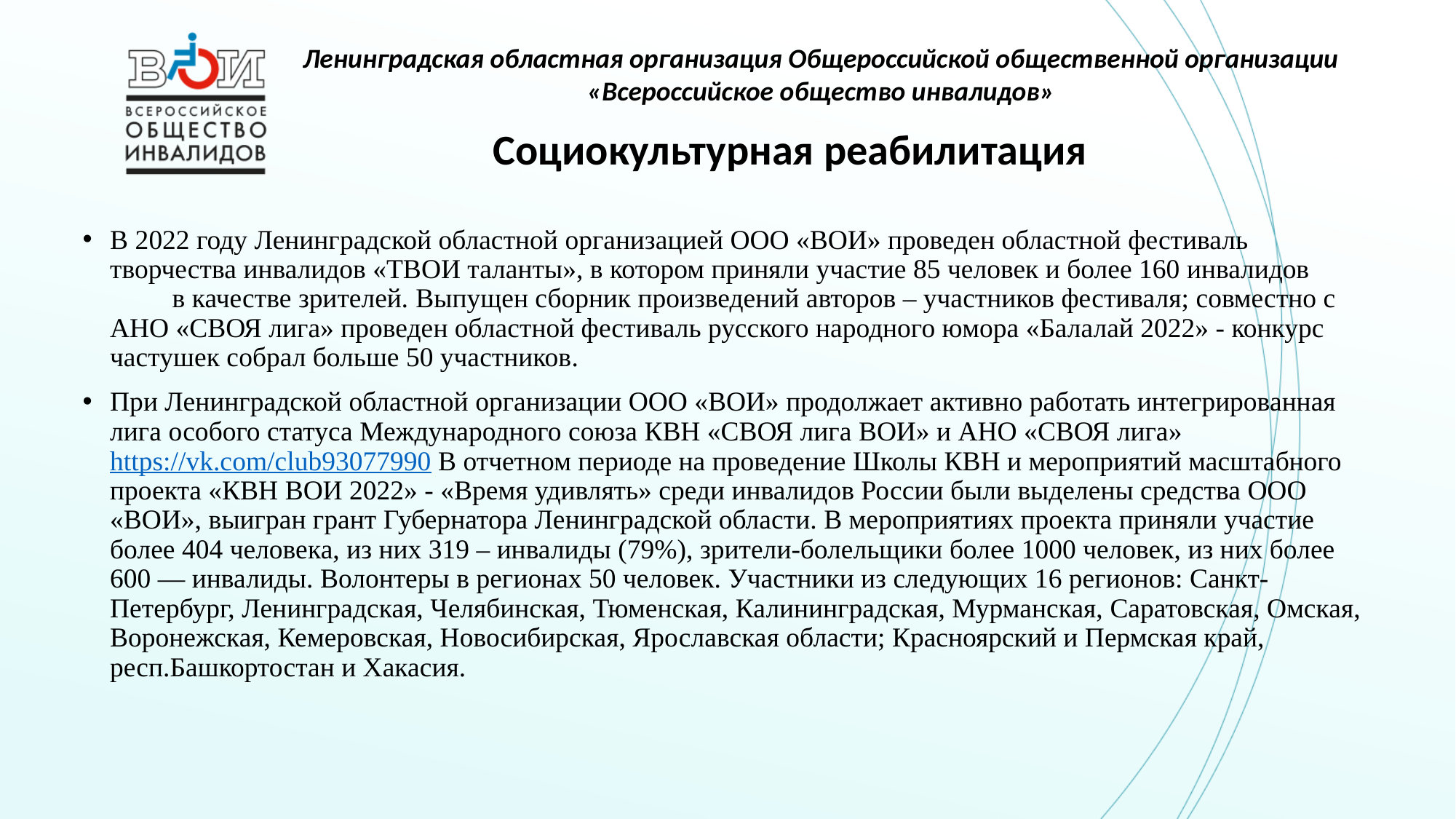

Ленинградская областная организация Общероссийской общественной организации «Всероссийское общество инвалидов»
# Социокультурная реабилитация
В 2022 году Ленинградской областной организацией ООО «ВОИ» проведен областной фестиваль творчества инвалидов «ТВОИ таланты», в котором приняли участие 85 человек и более 160 инвалидов                 в качестве зрителей. Выпущен сборник произведений авторов – участников фестиваля; совместно с АНО «СВОЯ лига» проведен областной фестиваль русского народного юмора «Балалай 2022» - конкурс частушек собрал больше 50 участников.
При Ленинградской областной организации ООО «ВОИ» продолжает активно работать интегрированная лига особого статуса Международного союза КВН «СВОЯ лига ВОИ» и АНО «СВОЯ лига» https://vk.com/club93077990 В отчетном периоде на проведение Школы КВН и мероприятий масштабного проекта «КВН ВОИ 2022» - «Время удивлять» среди инвалидов России были выделены средства ООО «ВОИ», выигран грант Губернатора Ленинградской области. В мероприятиях проекта приняли участие более 404 человека, из них 319 – инвалиды (79%), зрители-болельщики более 1000 человек, из них более 600 — инвалиды. Волонтеры в регионах 50 человек. Участники из следующих 16 регионов: Санкт-Петербург, Ленинградская, Челябинская, Тюменская, Калининградская, Мурманская, Саратовская, Омская, Воронежская, Кемеровская, Новосибирская, Ярославская области; Красноярский и Пермская край, респ.Башкортостан и Хакасия.